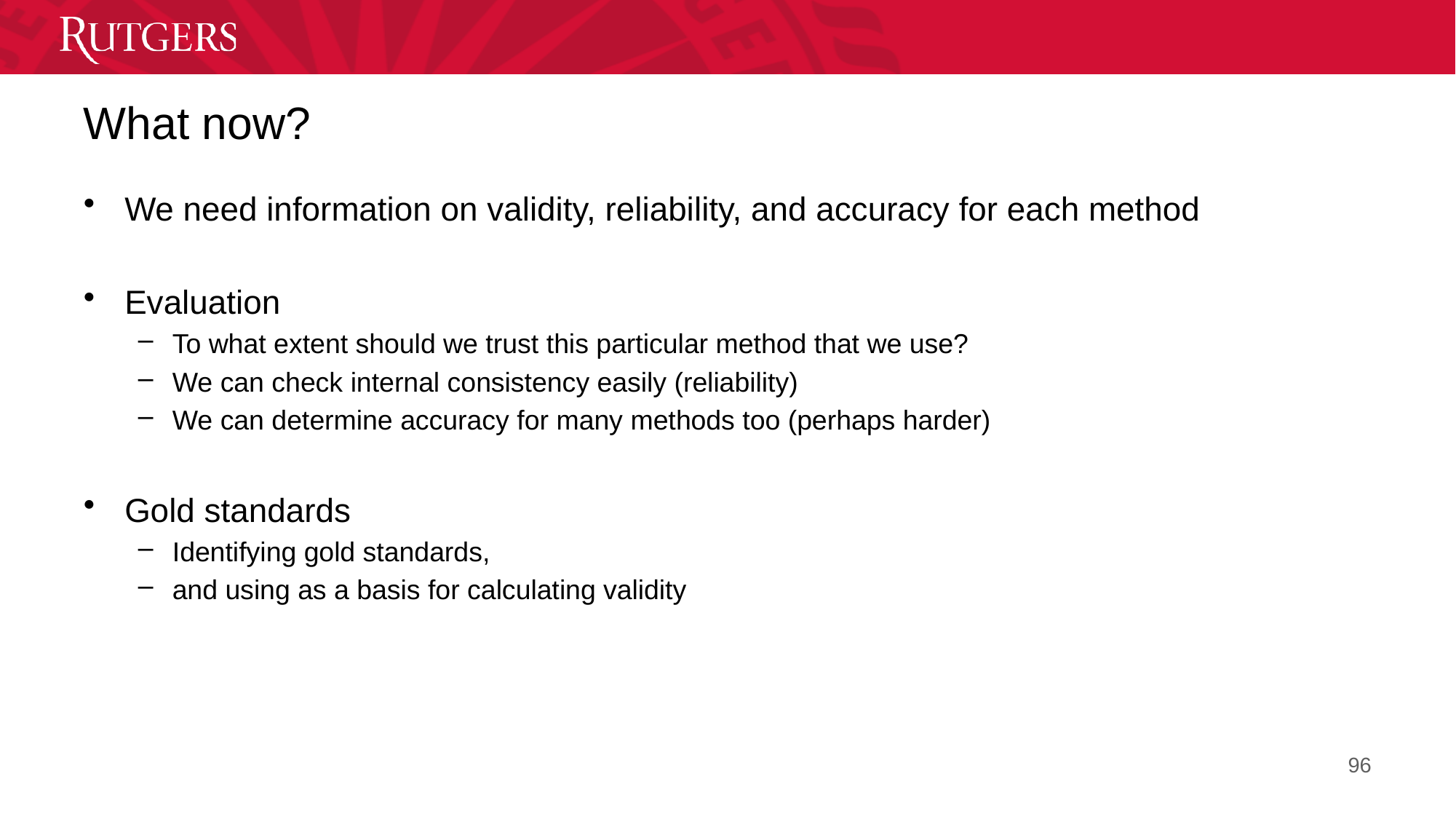

# What now?
We need information on validity, reliability, and accuracy for each method

Evaluation
To what extent should we trust this particular method that we use?
We can check internal consistency easily (reliability)
We can determine accuracy for many methods too (perhaps harder)

Gold standards
Identifying gold standards,
and using as a basis for calculating validity

96